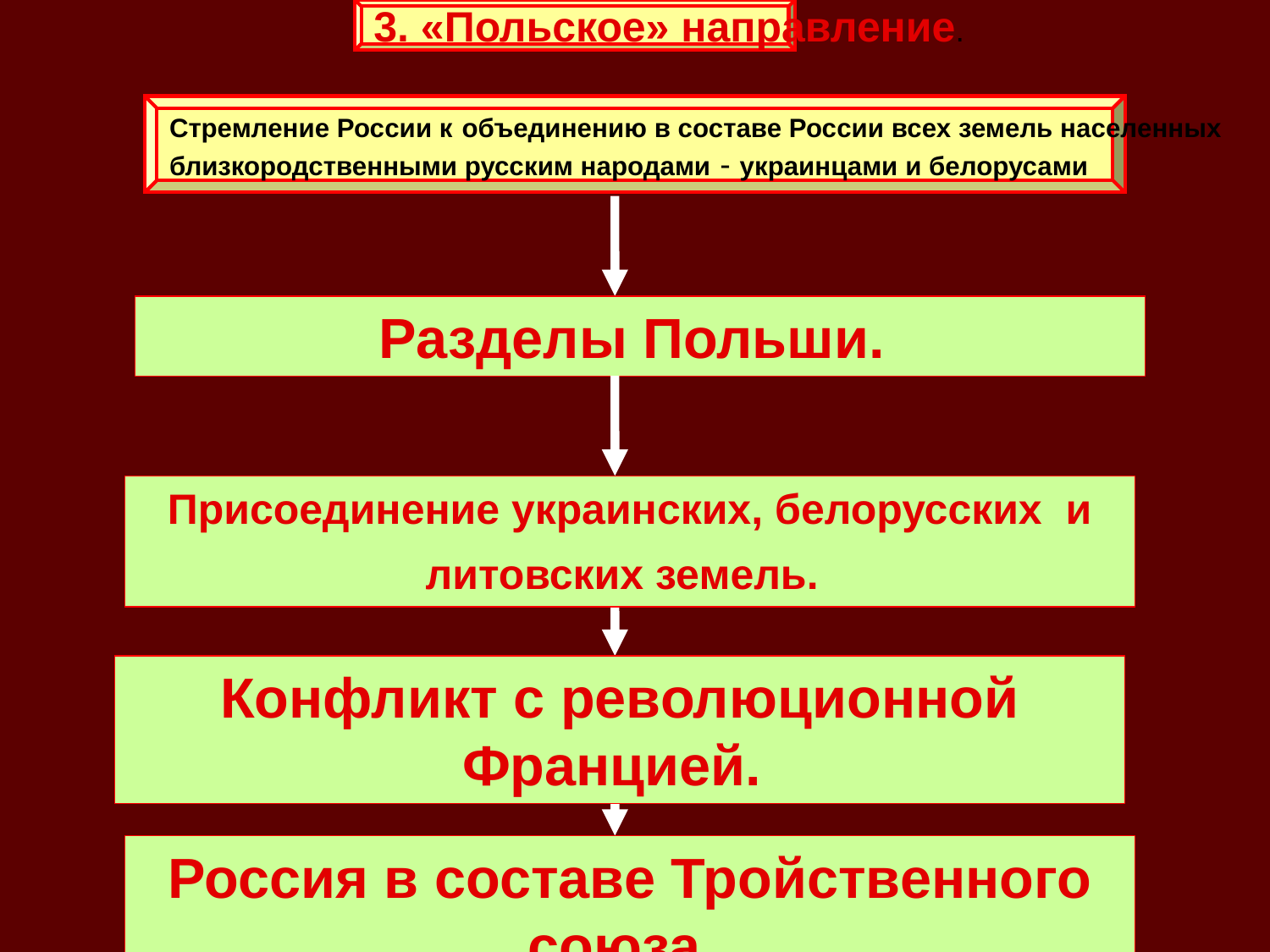

3. «Польское» направление.
#
Стремление России к объединению в составе России всех земель населенных
близкородственными русским народами - украинцами и белорусами

Разделы Польши.

Присоединение украинских, белорусских  и литовских земель.

Конфликт с революционной Францией.

Россия в составе Тройственного союза.